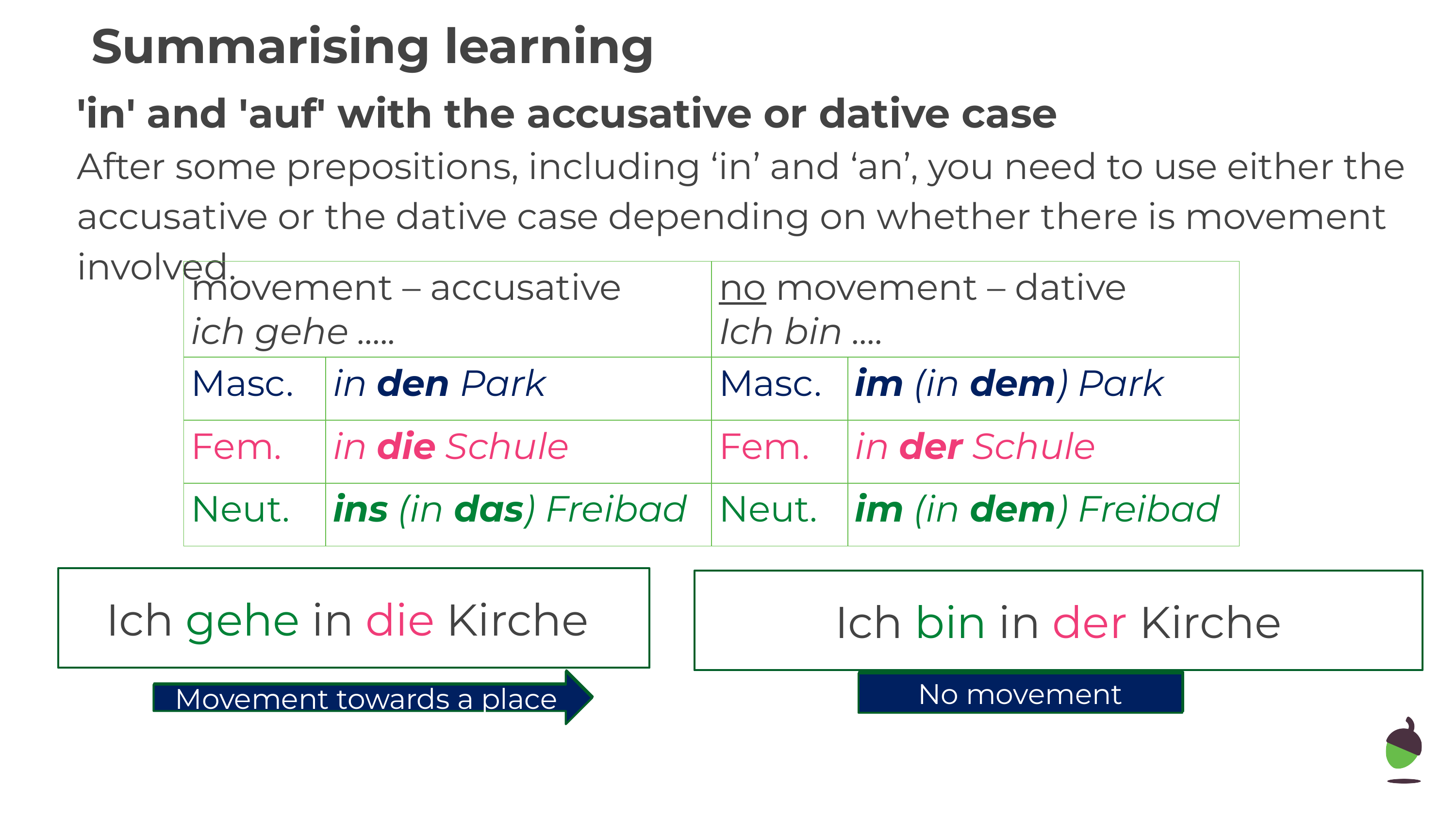

# Summarising learning
'in' and 'auf' with the accusative or dative case
After some prepositions, including ‘in’ and ‘an’, you need to use either the accusative or the dative case depending on whether there is movement involved.

| movement – accusative ich gehe ..... |  | no movement – dative Ich bin .... |  |
| --- | --- | --- | --- |
| Masc. | in den Park | Masc. | im (in dem) Park |
| Fem. | in die Schule | Fem. | in der Schule |
| Neut. | ins (in das) Freibad | Neut. | im (in dem) Freibad |
Ich gehe in die Kirche
Ich bin in der Kirche
Movement towards a place
Movement towards a place
No movement
No movement